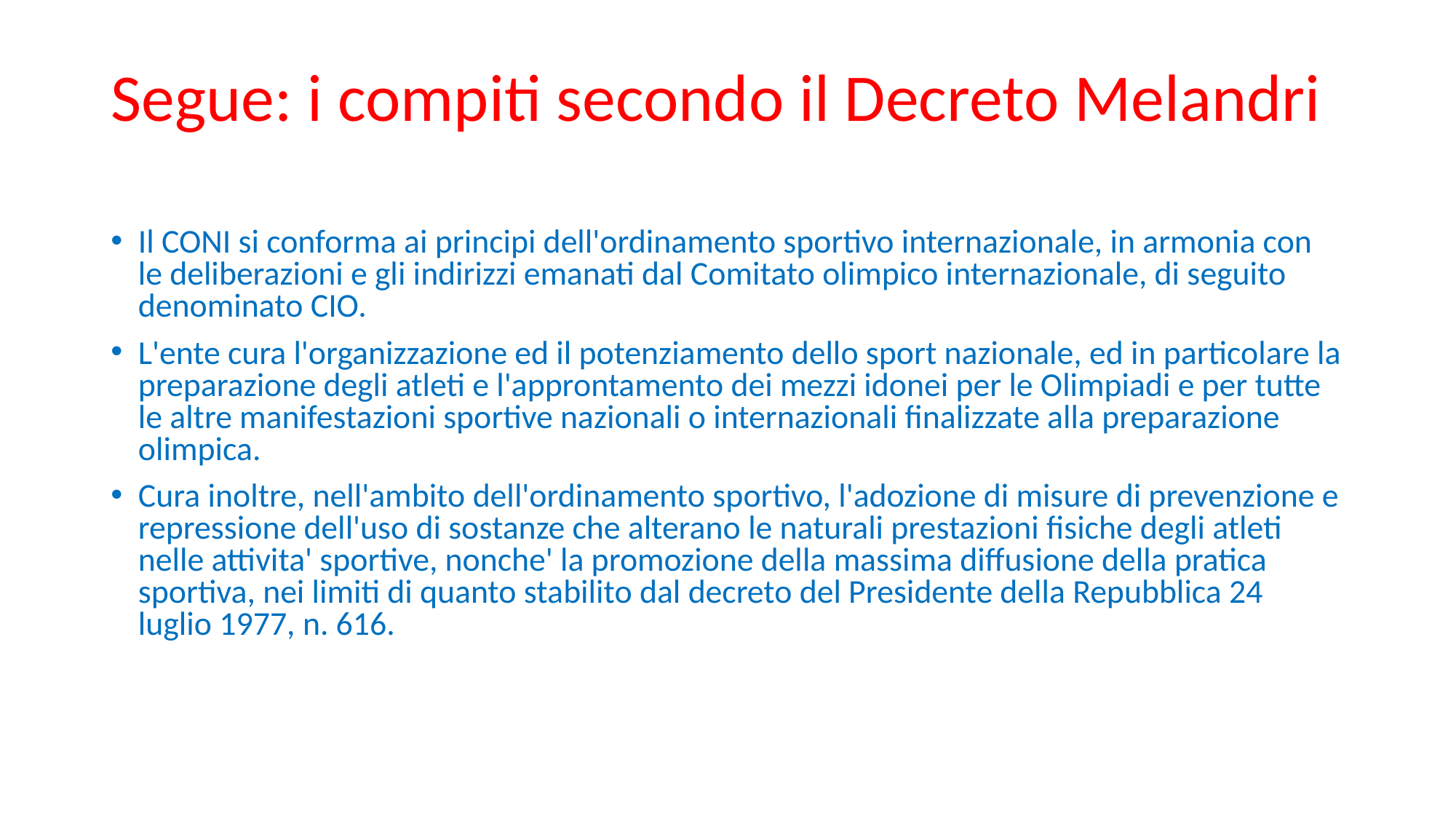

# Segue: i compiti secondo il Decreto Melandri
Il CONI si conforma ai principi dell'ordinamento sportivo internazionale, in armonia con le deliberazioni e gli indirizzi emanati dal Comitato olimpico internazionale, di seguito denominato CIO.
L'ente cura l'organizzazione ed il potenziamento dello sport nazionale, ed in particolare la preparazione degli atleti e l'approntamento dei mezzi idonei per le Olimpiadi e per tutte le altre manifestazioni sportive nazionali o internazionali finalizzate alla preparazione olimpica.
Cura inoltre, nell'ambito dell'ordinamento sportivo, l'adozione di misure di prevenzione e repressione dell'uso di sostanze che alterano le naturali prestazioni fisiche degli atleti nelle attivita' sportive, nonche' la promozione della massima diffusione della pratica sportiva, nei limiti di quanto stabilito dal decreto del Presidente della Repubblica 24 luglio 1977, n. 616.